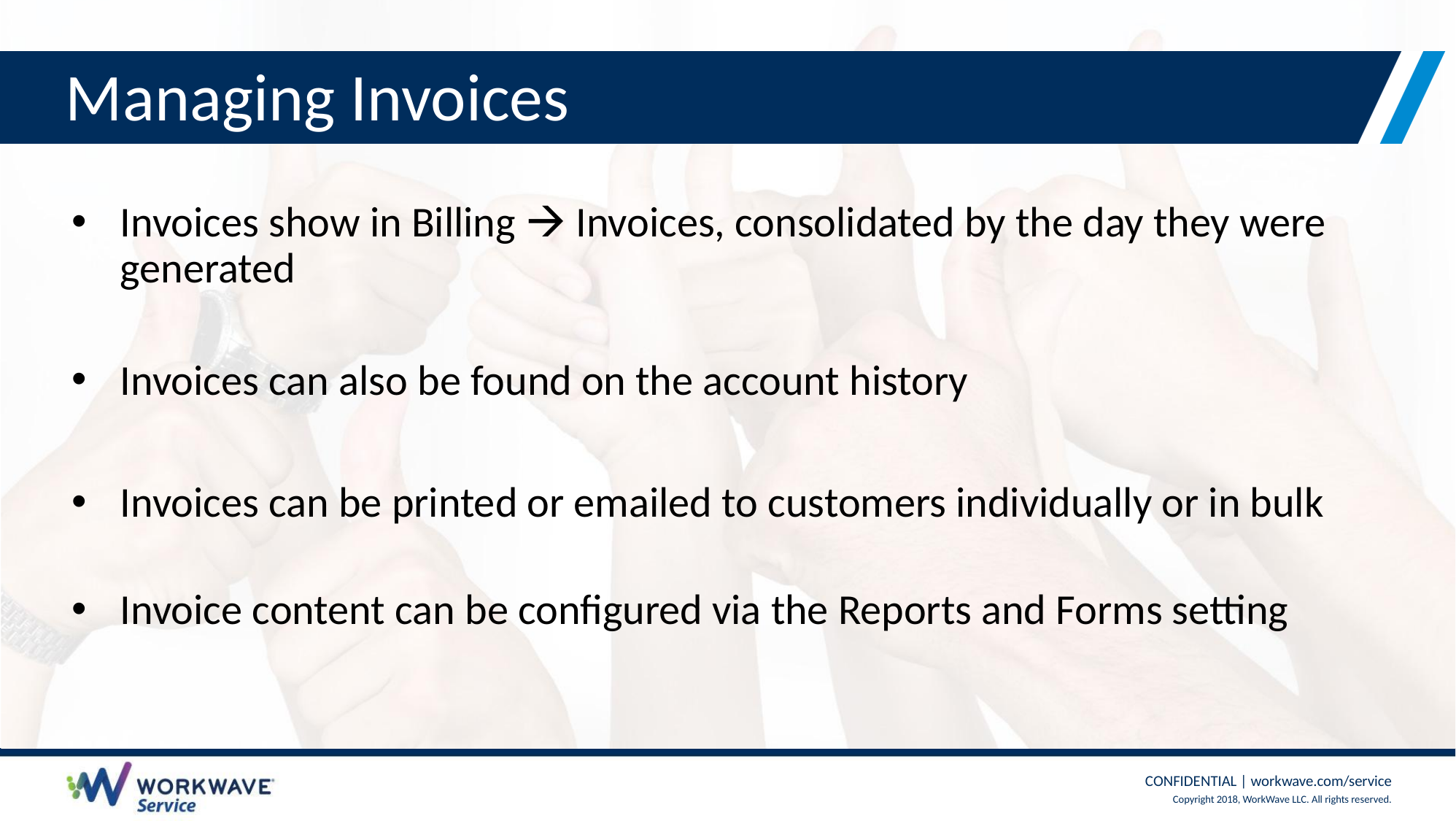

# Managing Invoices
Invoices show in Billing 🡪 Invoices, consolidated by the day they were generated
Invoices can also be found on the account history

Invoices can be printed or emailed to customers individually or in bulk
Invoice content can be configured via the Reports and Forms setting